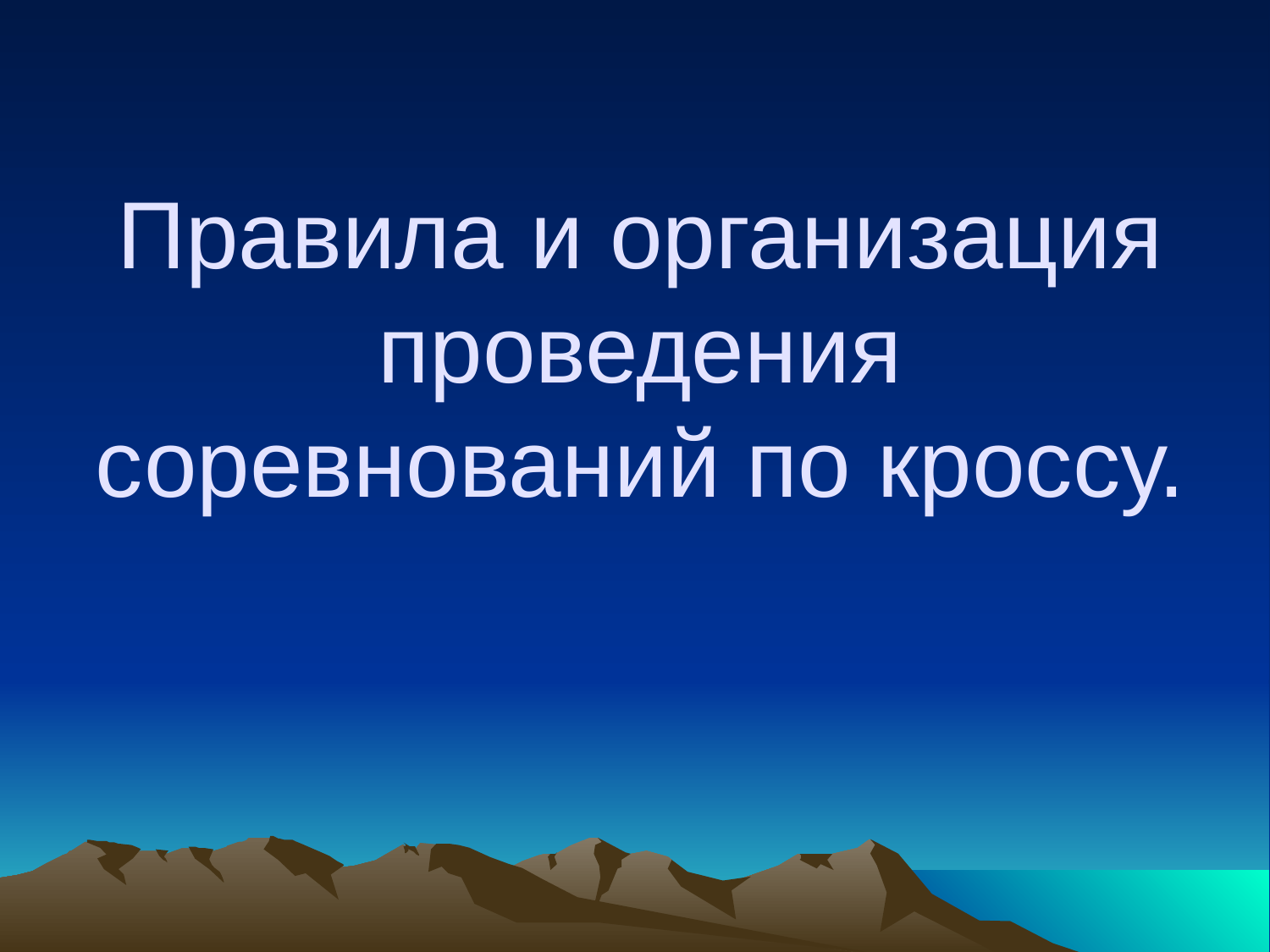

Правила и организация проведения соревнований по кроссу.